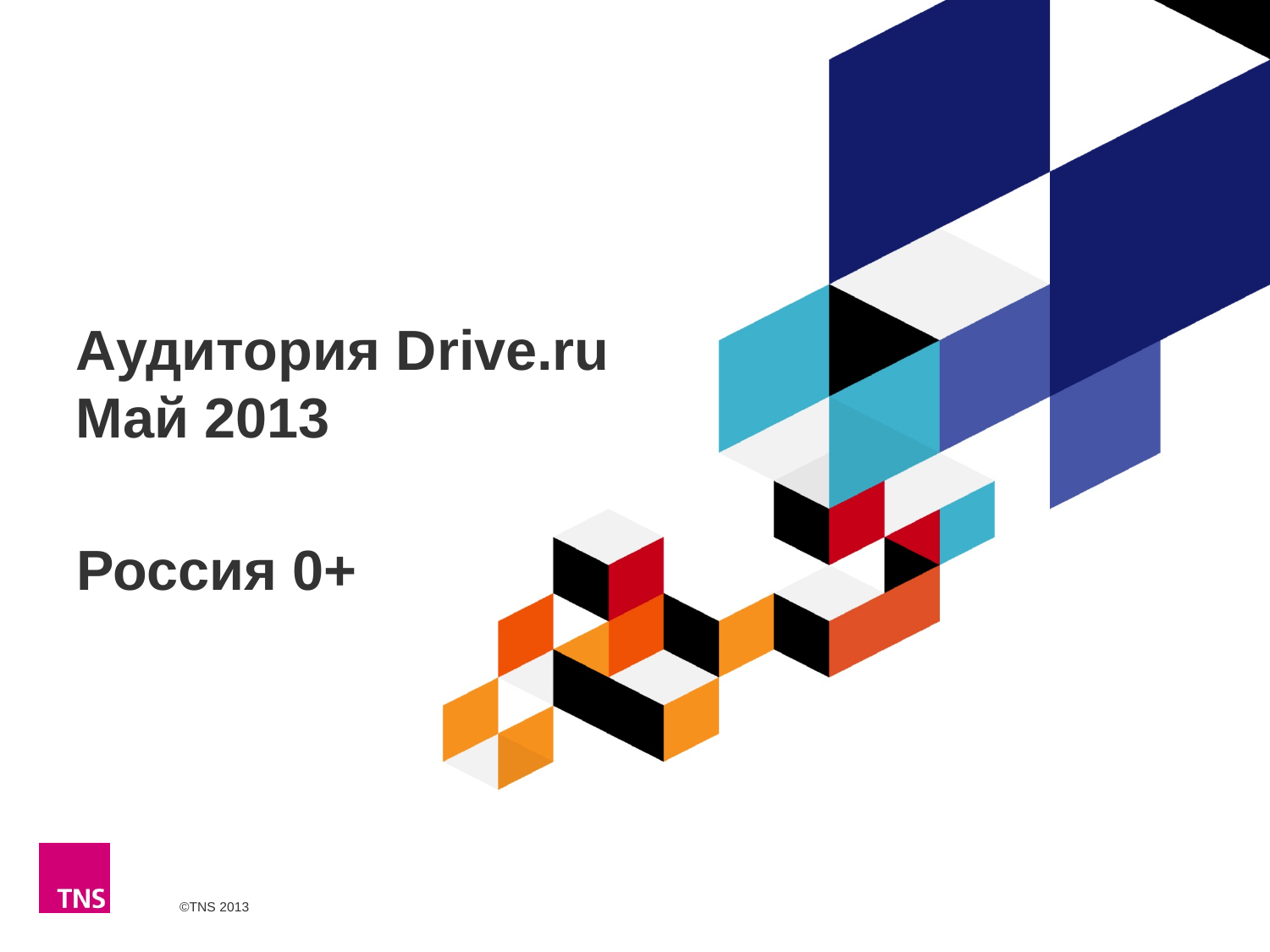

# Аудитория Drive.ru Май 2013
Россия 0+